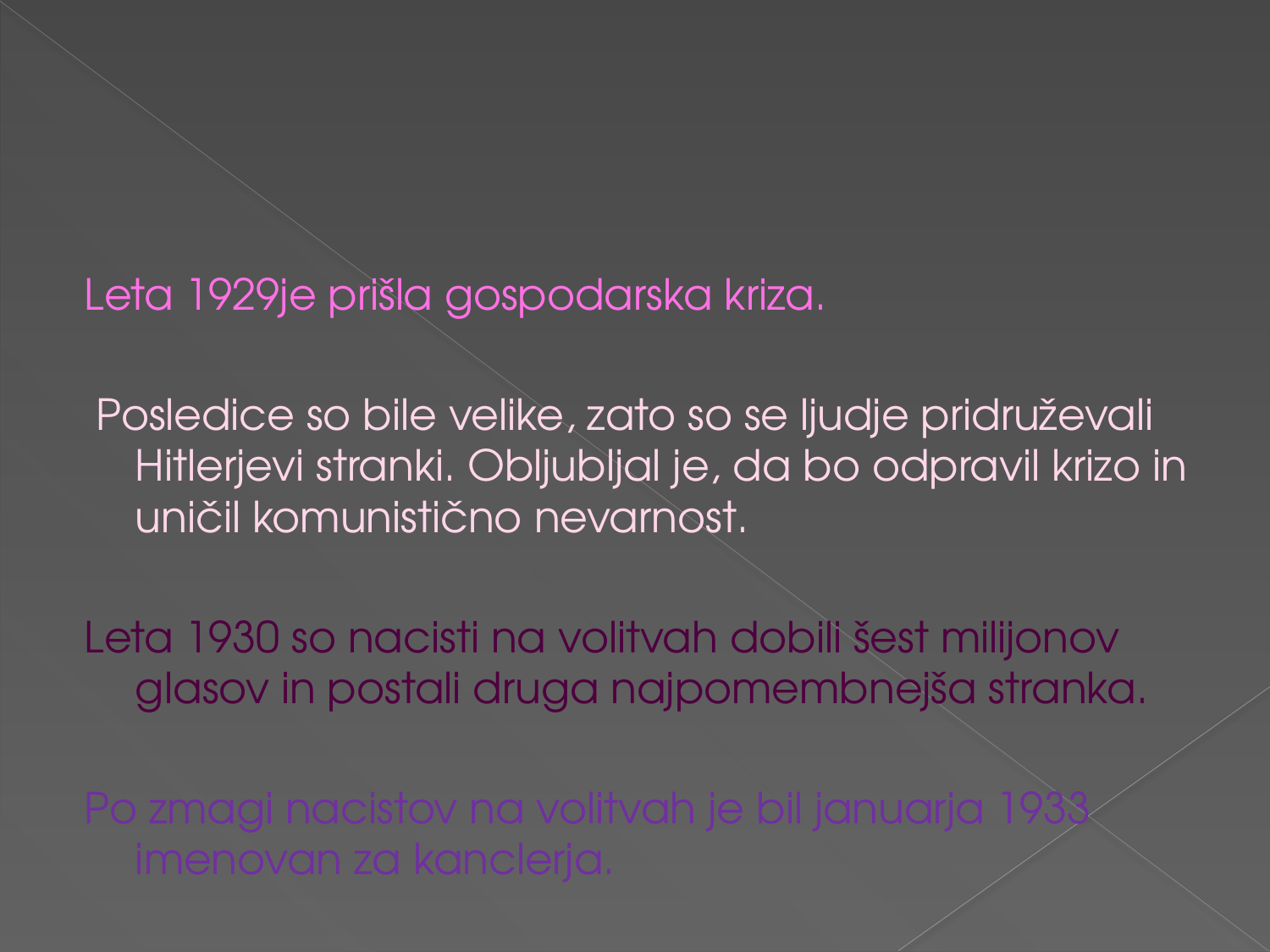

#
Leta 1929je prišla gospodarska kriza.

 Posledice so bile velike, zato so se ljudje pridruževali Hitlerjevi stranki. Obljubljal je, da bo odpravil krizo in uničil komunistično nevarnost.

Leta 1930 so nacisti na volitvah dobili šest milijonov glasov in postali druga najpomembnejša stranka.

Po zmagi nacistov na volitvah je bil januarja 1933 imenovan za kanclerja.